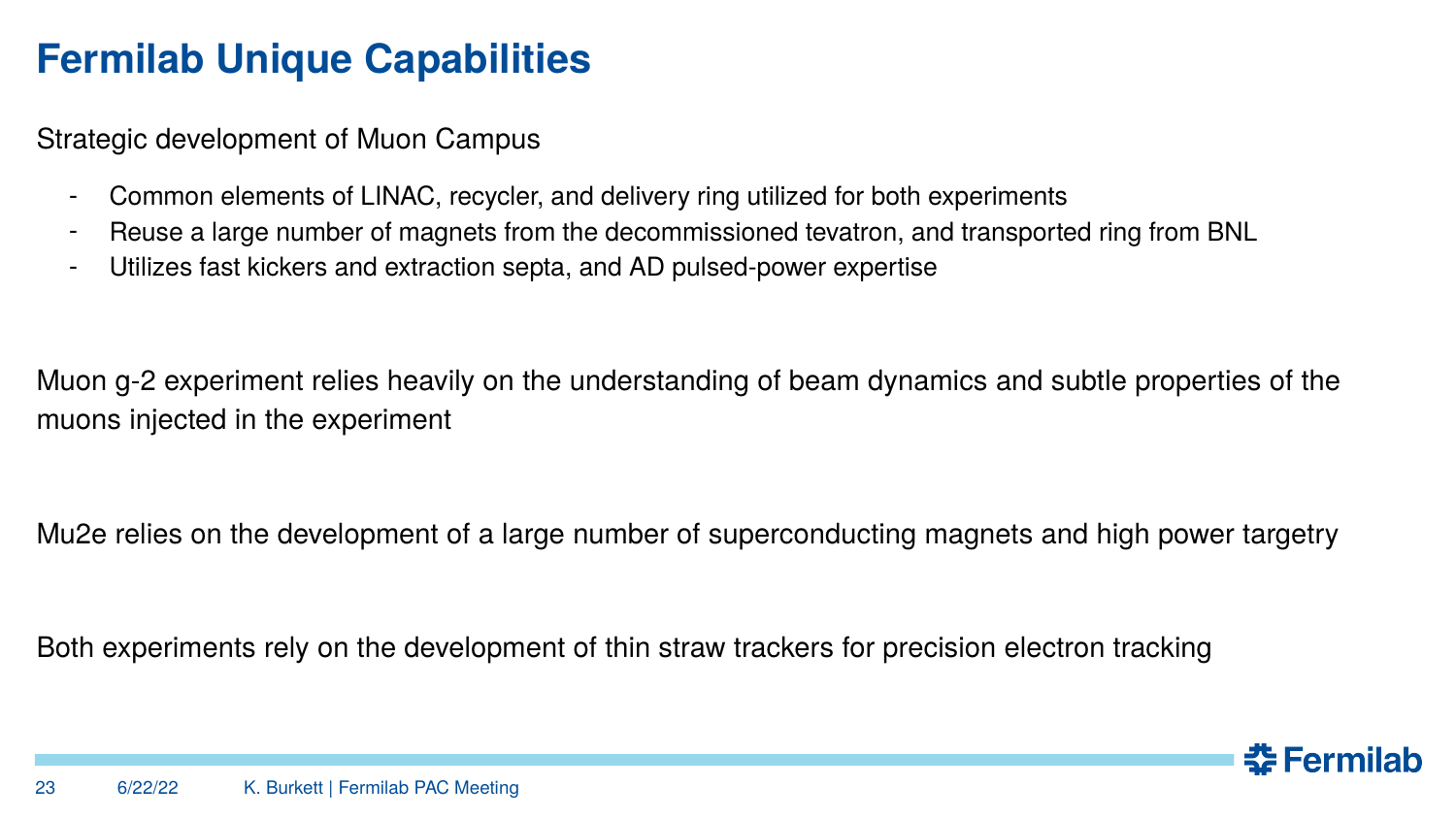

# Fermilab Unique Capabilities
Strategic development of Muon Campus
Common elements of LINAC, recycler, and delivery ring utilized for both experiments
Reuse a large number of magnets from the decommissioned tevatron, and transported ring from BNL
Utilizes fast kickers and extraction septa, and AD pulsed-power expertise

Muon g-2 experiment relies heavily on the understanding of beam dynamics and subtle properties of the muons injected in the experiment

Mu2e relies on the development of a large number of superconducting magnets and high power targetry

Both experiments rely on the development of thin straw trackers for precision electron tracking

23
6/22/22
K. Burkett | Fermilab PAC Meeting